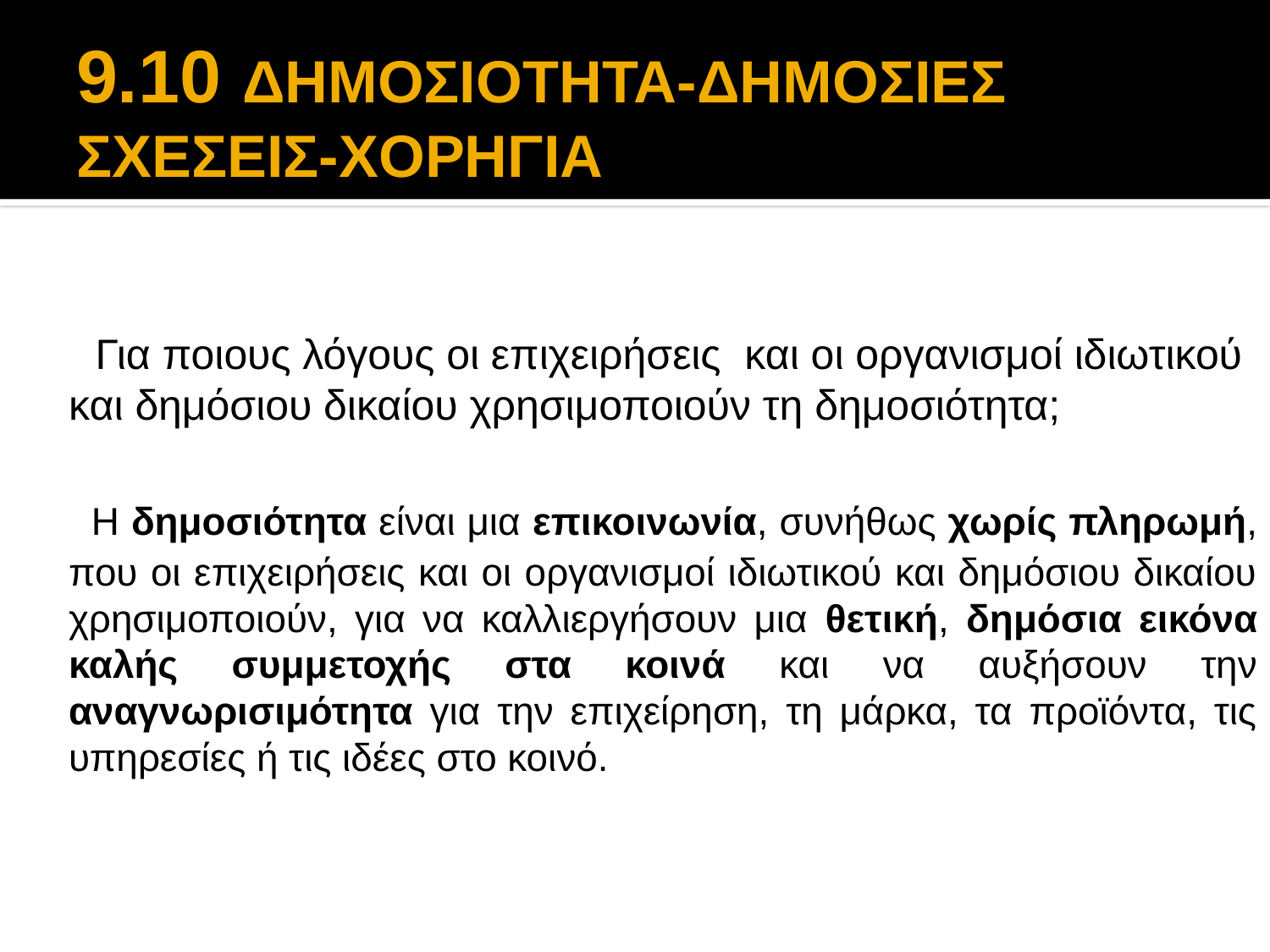

# 9.10 ΔΗΜΟΣΙΟΤΗΤΑ-ΔΗΜΟΣΙΕΣ ΣΧΕΣΕΙΣ-ΧΟΡΗΓΙΑ

      Για ποιους λόγους οι επιχειρήσεις  και οι οργανισμοί ιδιωτικού και δημόσιου δικαίου χρησιμοποιούν τη δημοσιότητα;

    Η δημοσιότητα είναι μια επικοινωνία, συνήθως χωρίς πληρωμή, που οι επιχειρήσεις και οι οργανισμοί ιδιωτικού και δημόσιου δικαίου χρησιμοποιούν, για να καλλιεργήσουν μια θετική, δημόσια εικόνα καλής συμμετοχής στα κοινά και να αυξήσουν την αναγνωρισιμότητα για την επιχείρηση, τη μάρκα, τα προϊόντα, τις υπηρεσίες ή τις ιδέες στο κοινό.